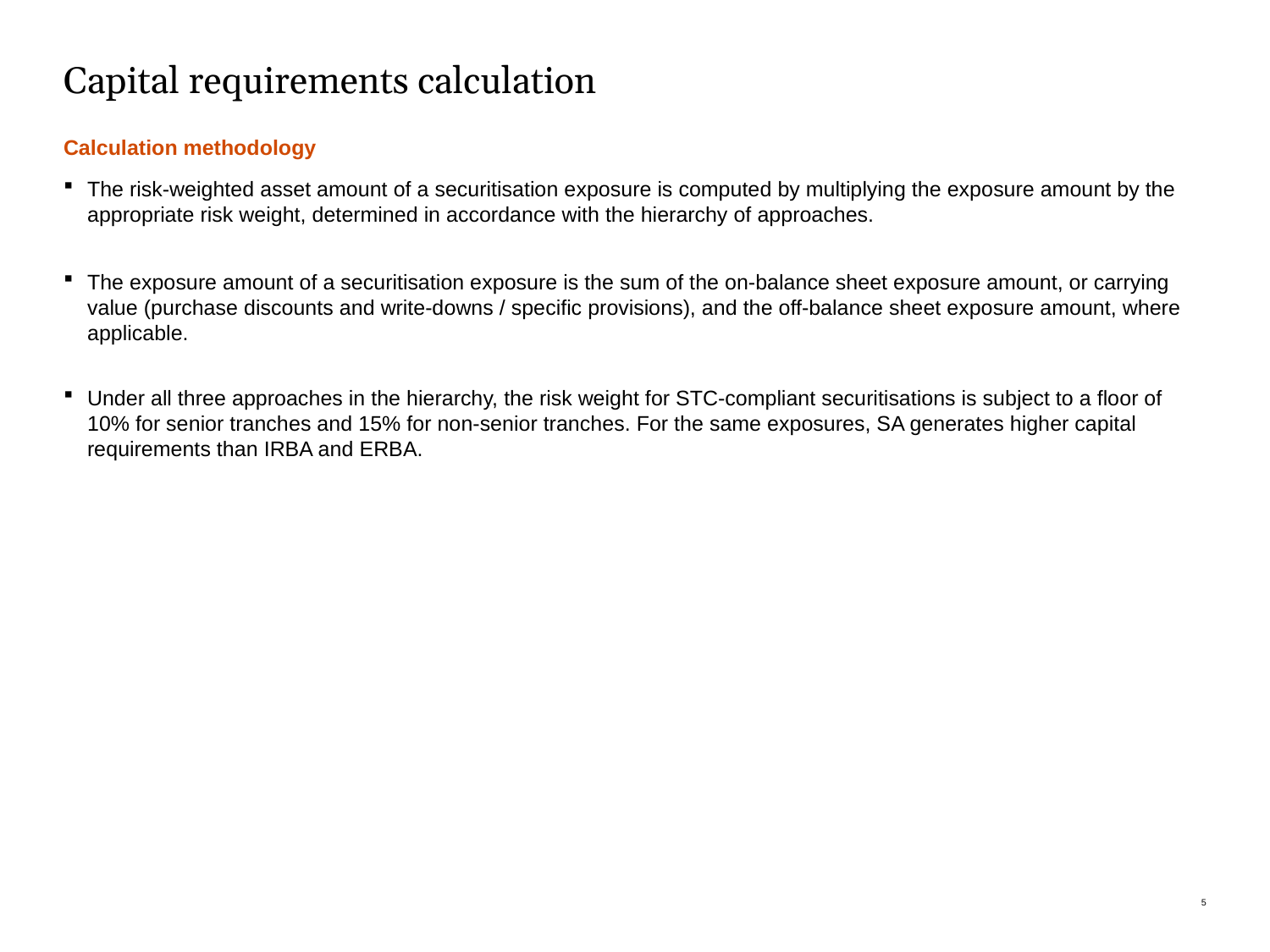

# Capital requirements calculation
Calculation methodology
The risk-weighted asset amount of a securitisation exposure is computed by multiplying the exposure amount by the appropriate risk weight, determined in accordance with the hierarchy of approaches.

The exposure amount of a securitisation exposure is the sum of the on-balance sheet exposure amount, or carrying value (purchase discounts and write-downs / specific provisions), and the off-balance sheet exposure amount, where applicable.

Under all three approaches in the hierarchy, the risk weight for STC-compliant securitisations is subject to a floor of 10% for senior tranches and 15% for non-senior tranches. For the same exposures, SA generates higher capital requirements than IRBA and ERBA.

5